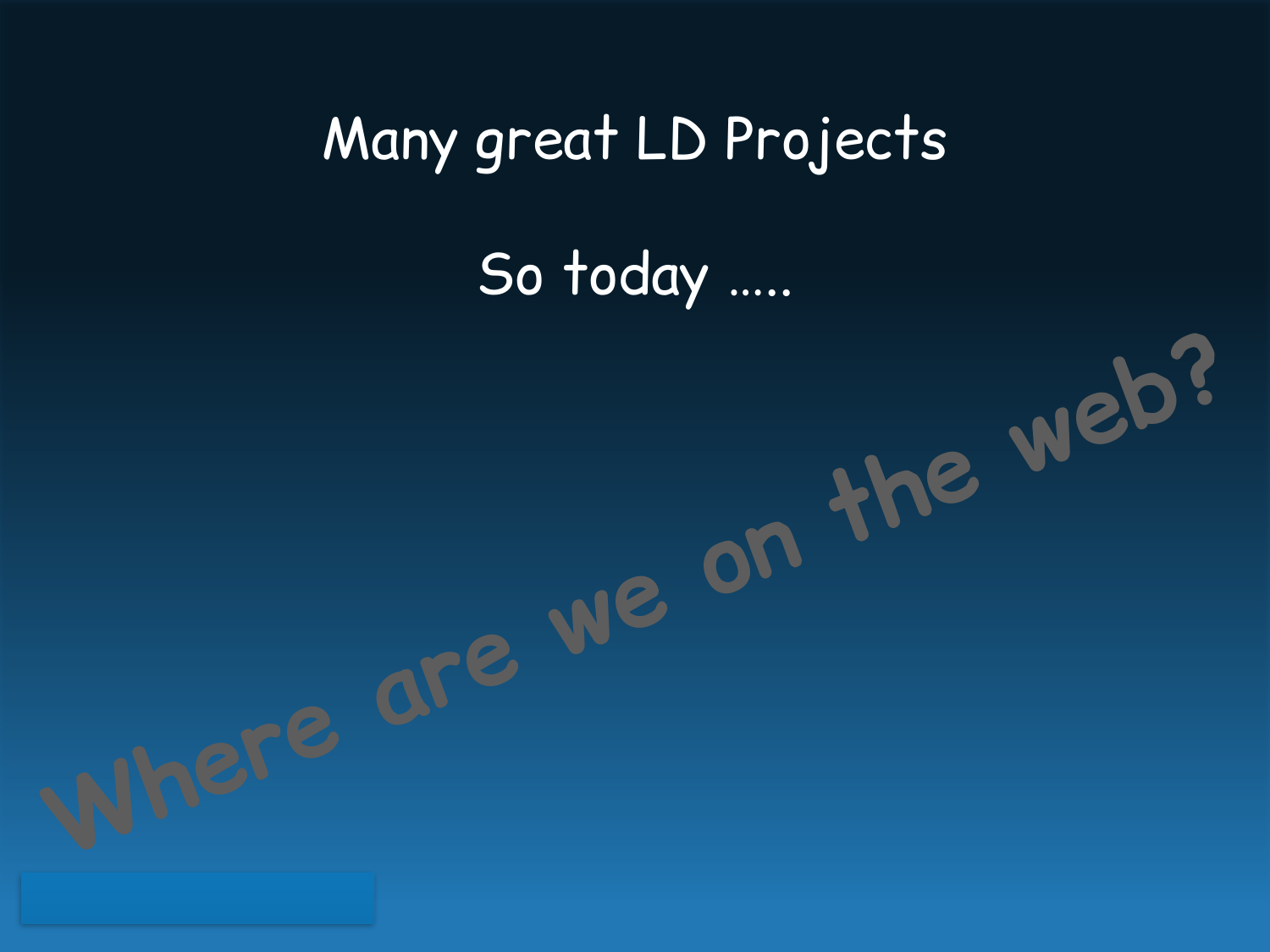

Many great LD Projects

So today …..
Where are we on the web?